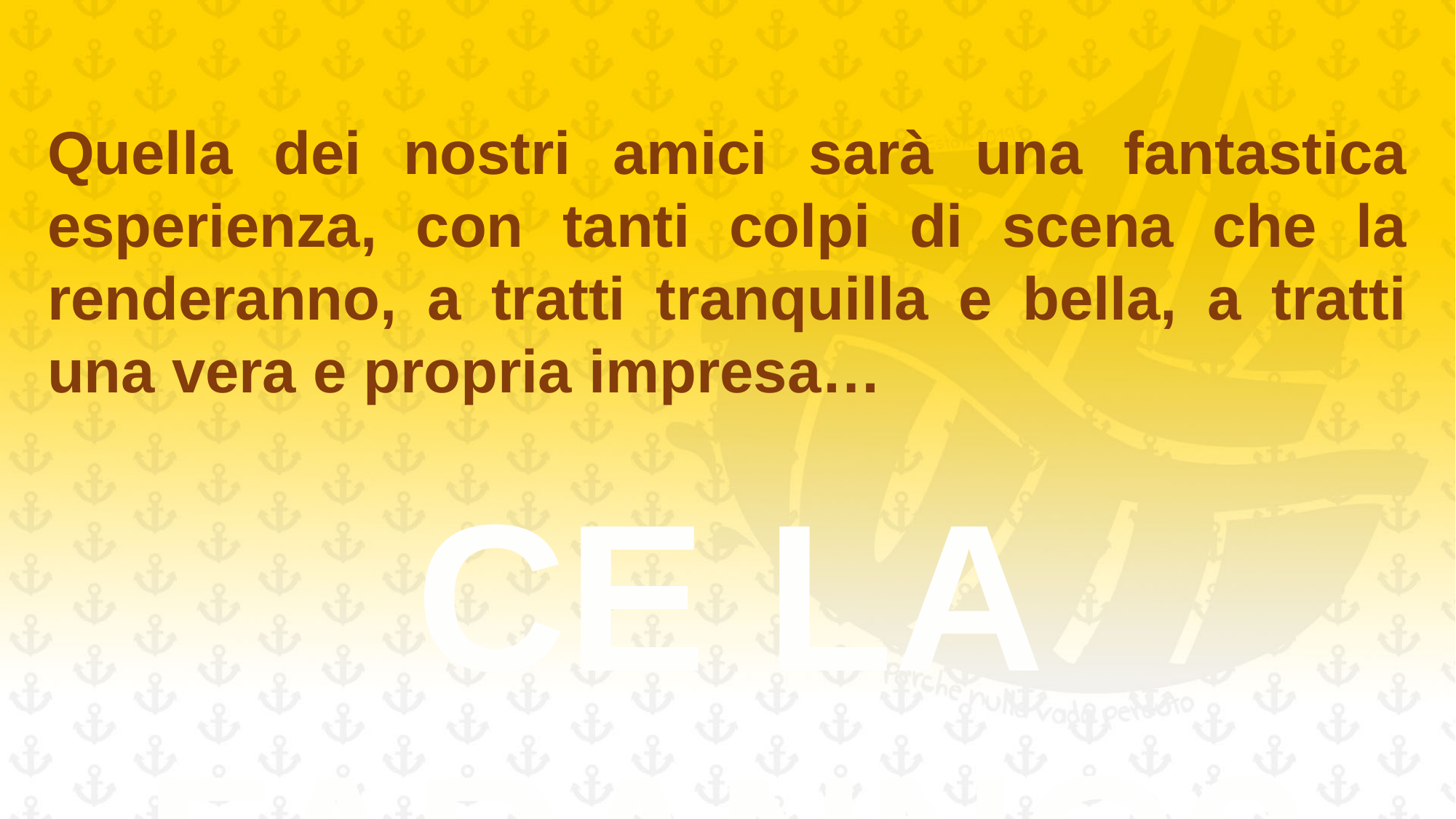

Quella dei nostri amici sarà una fantastica esperienza, con tanti colpi di scena che la renderanno, a tratti tranquilla e bella, a tratti una vera e propria impresa…
Ce la faranno?